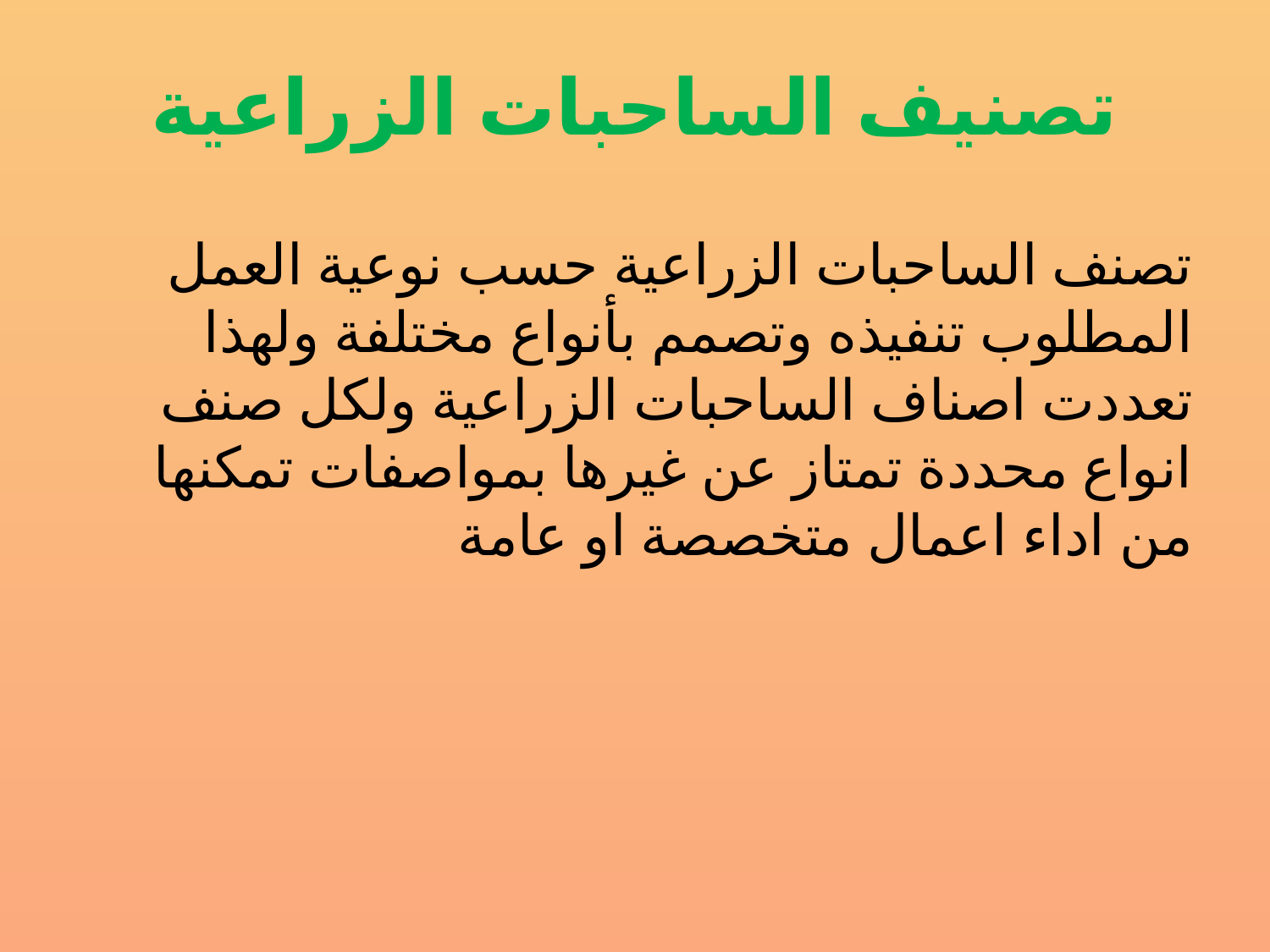

# تصنيف الساحبات الزراعية
تصنف الساحبات الزراعية حسب نوعية العمل المطلوب تنفيذه وتصمم بأنواع مختلفة ولهذا تعددت اصناف الساحبات الزراعية ولكل صنف انواع محددة تمتاز عن غيرها بمواصفات تمكنها من اداء اعمال متخصصة او عامة